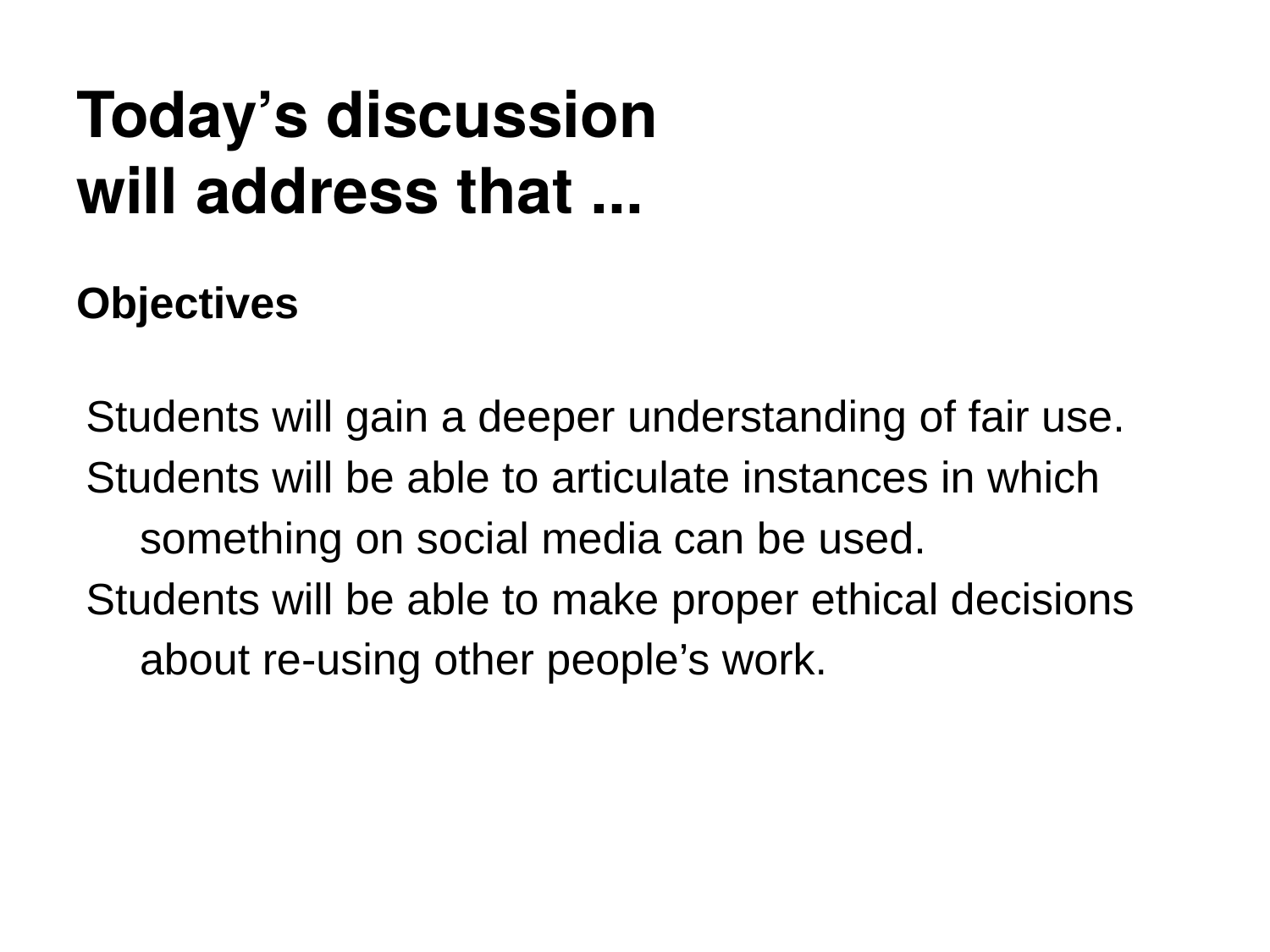

# Today’s discussion
will address that ...
Objectives
Students will gain a deeper understanding of fair use.
Students will be able to articulate instances in which something on social media can be used.
Students will be able to make proper ethical decisions about re-using other people’s work.